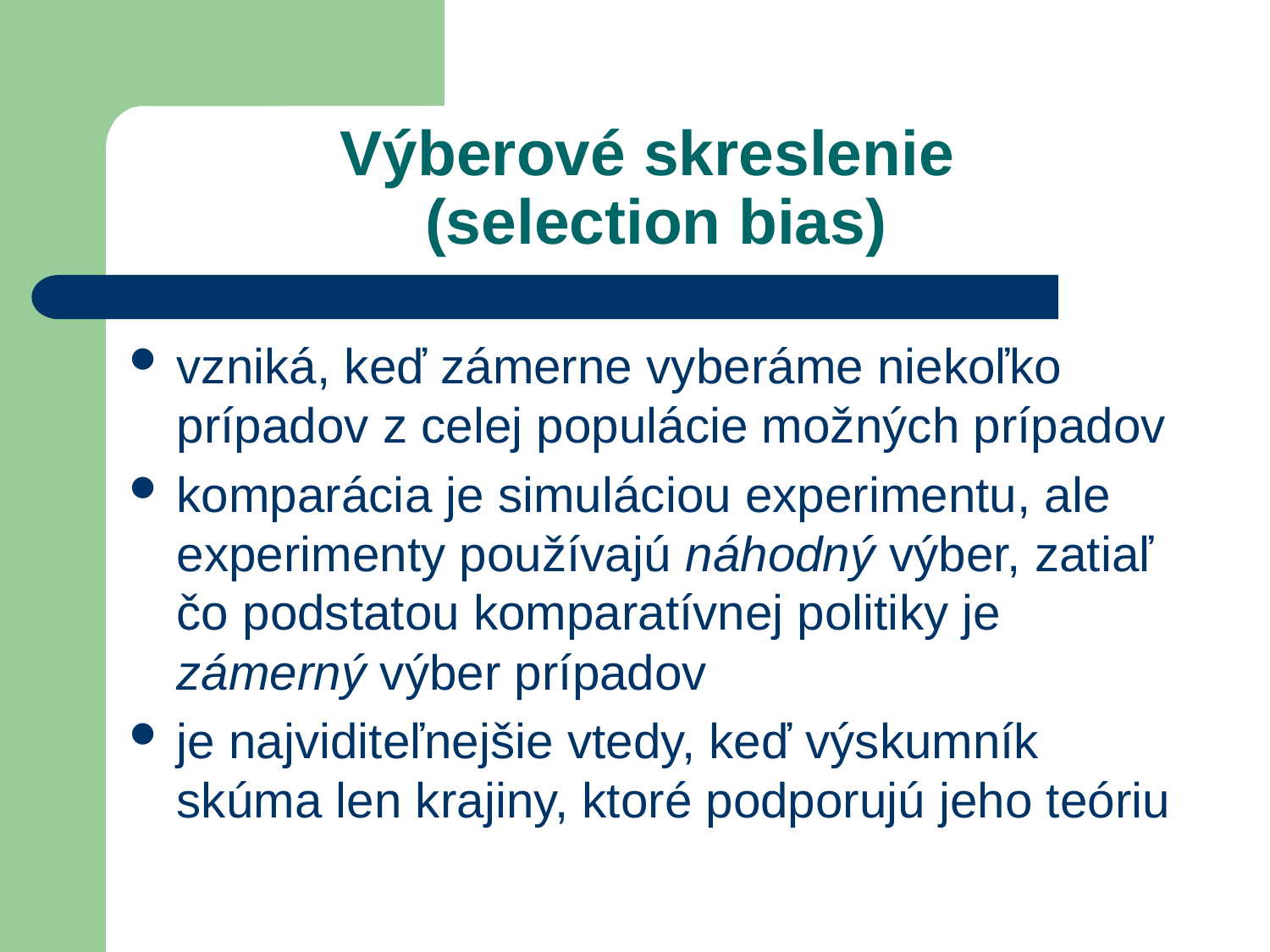

# Výberové skreslenie (selection bias)
vzniká, keď zámerne vyberáme niekoľko prípadov z celej populácie možných prípadov
komparácia je simuláciou experimentu, ale experimenty používajú náhodný výber, zatiaľ čo podstatou komparatívnej politiky je zámerný výber prípadov
je najviditeľnejšie vtedy, keď výskumník skúma len krajiny, ktoré podporujú jeho teóriu